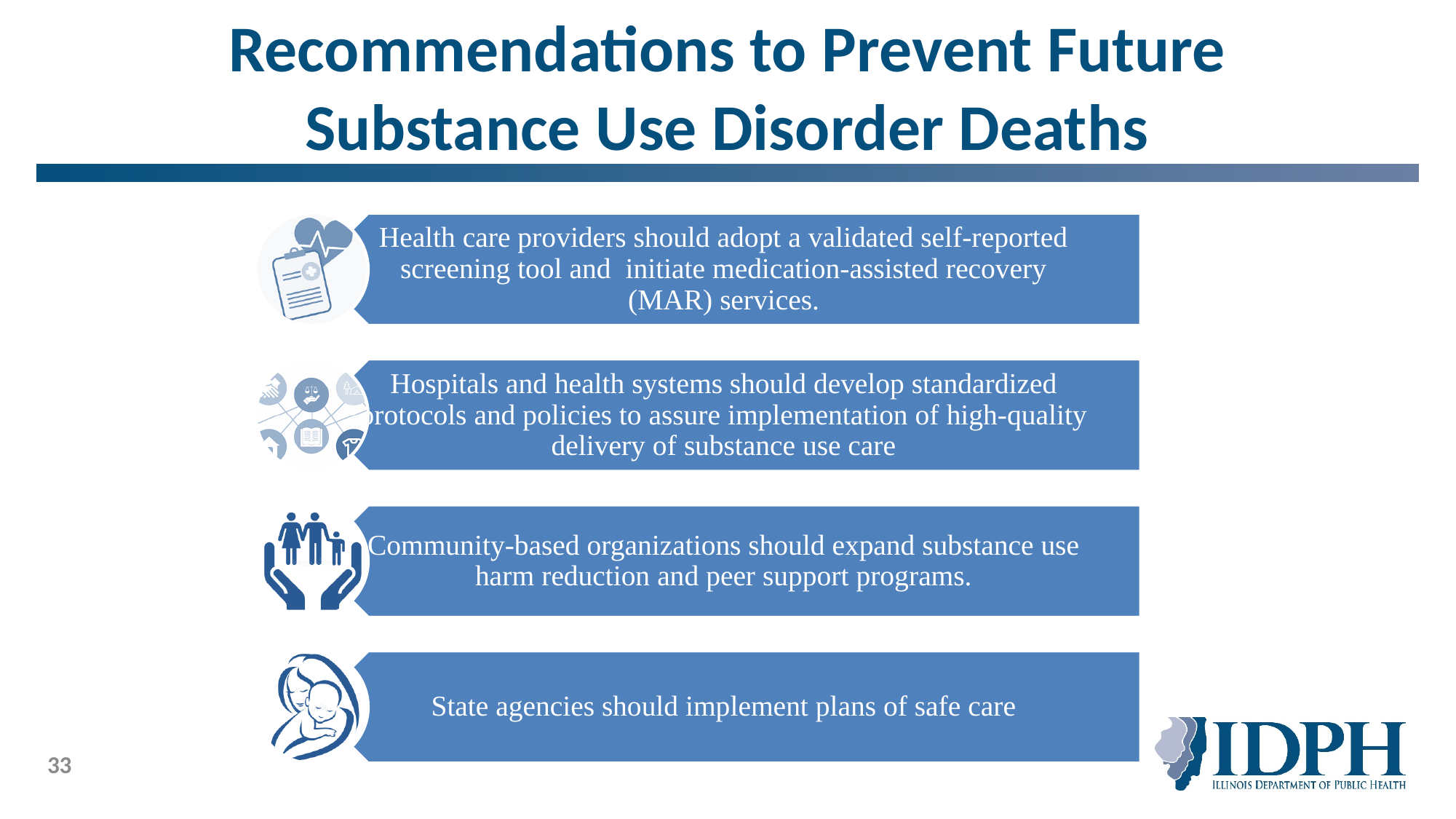

# Recommendations to Prevent Future Substance Use Disorder Deaths
Health care providers should adopt a validated self-reported screening tool and  initiate medication-assisted recovery (MAR) services.
Hospitals and health systems should develop standardized protocols and policies to assure implementation of high-quality delivery of substance use care
Community-based organizations should expand substance use harm reduction and peer support programs.
State agencies should implement plans of safe care
33